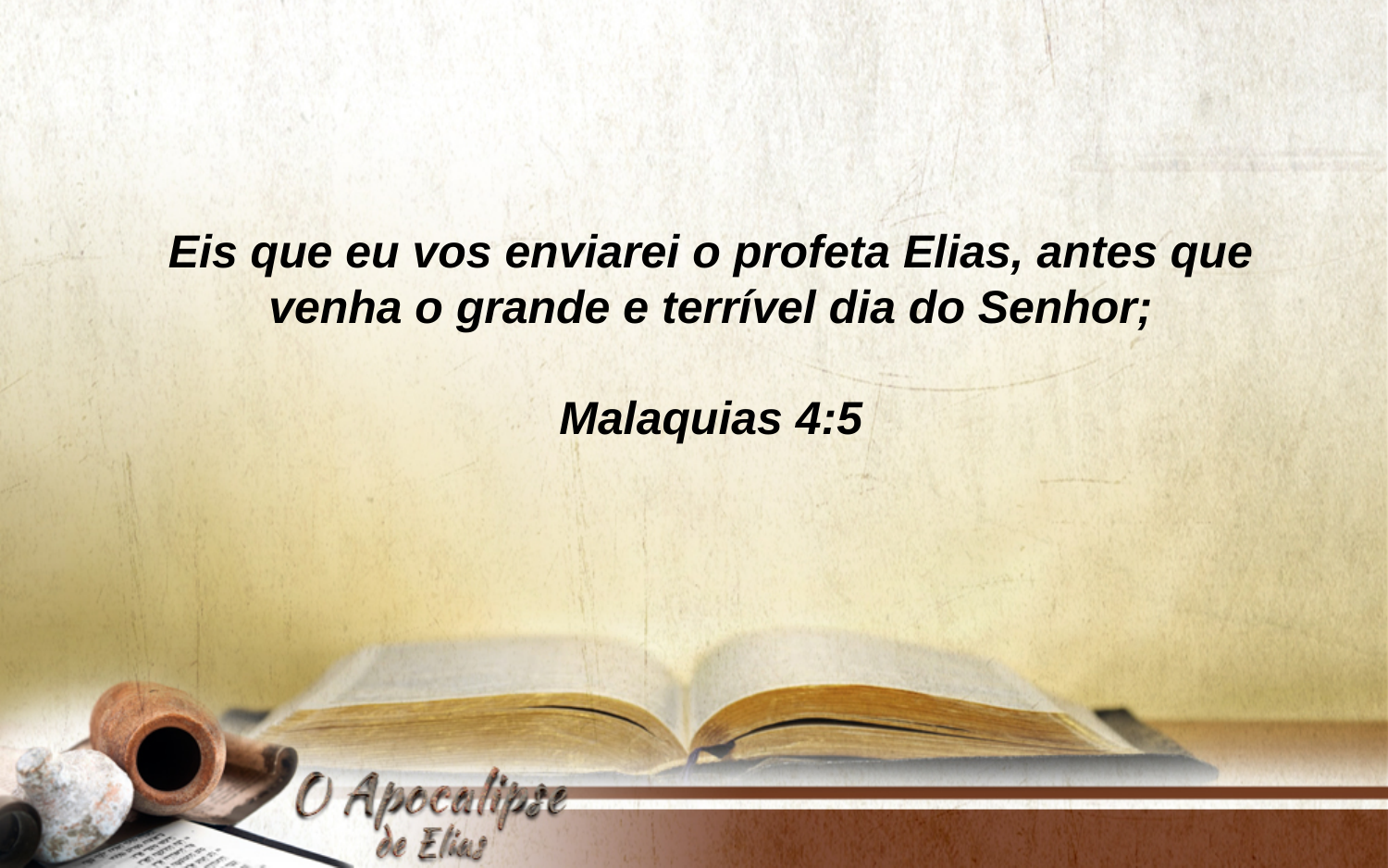

Eis que eu vos enviarei o profeta Elias, antes que venha o grande e terrível dia do Senhor;

Malaquias 4:5